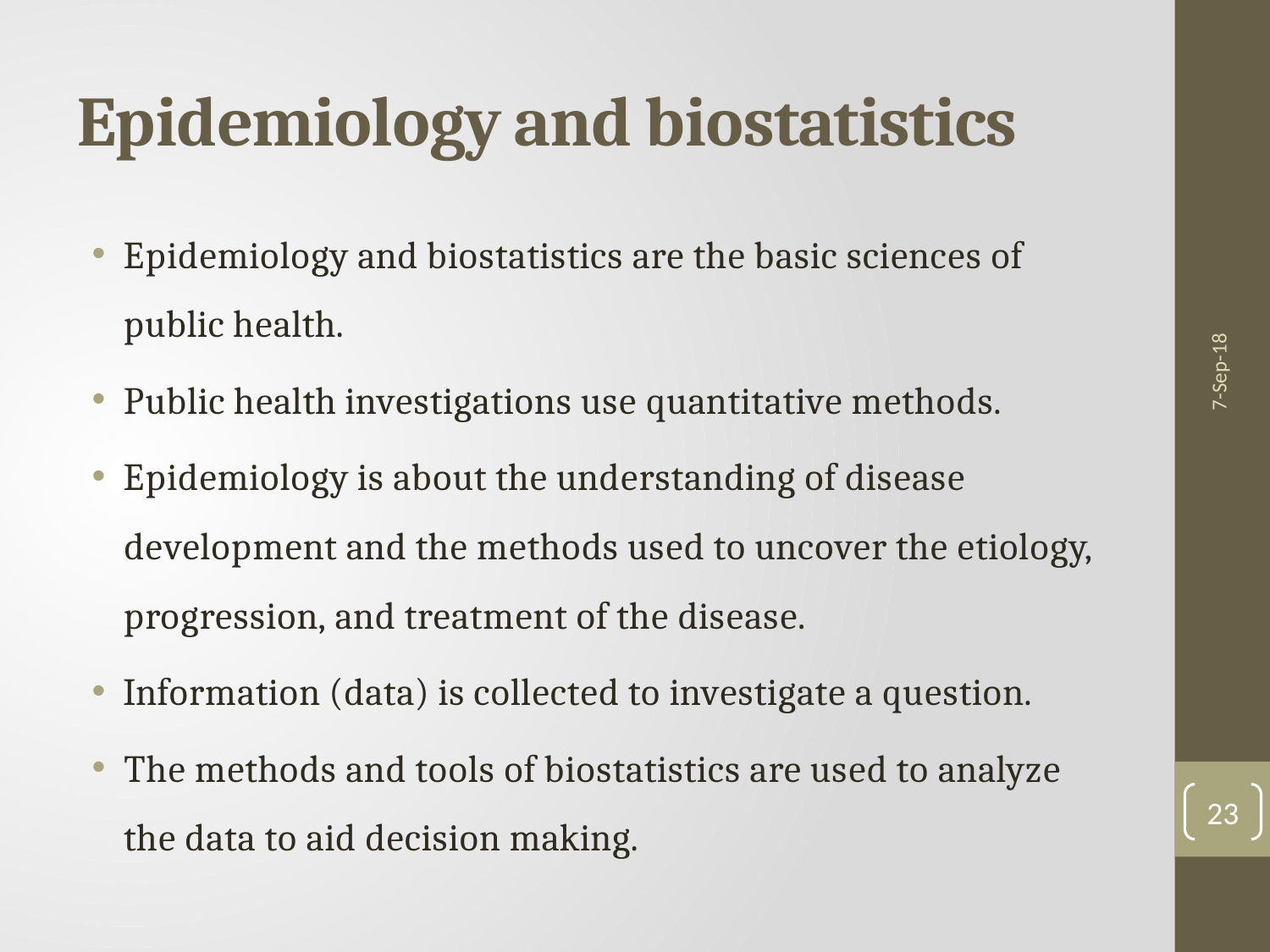

# Epidemiology and biostatistics
Epidemiology and biostatistics are the basic sciences of public health.
Public health investigations use quantitative methods.
Epidemiology is about the understanding of disease development and the methods used to uncover the etiology, progression, and treatment of the disease.
Information (data) is collected to investigate a question.
The methods and tools of biostatistics are used to analyze the data to aid decision making.
7-Sep-18

23